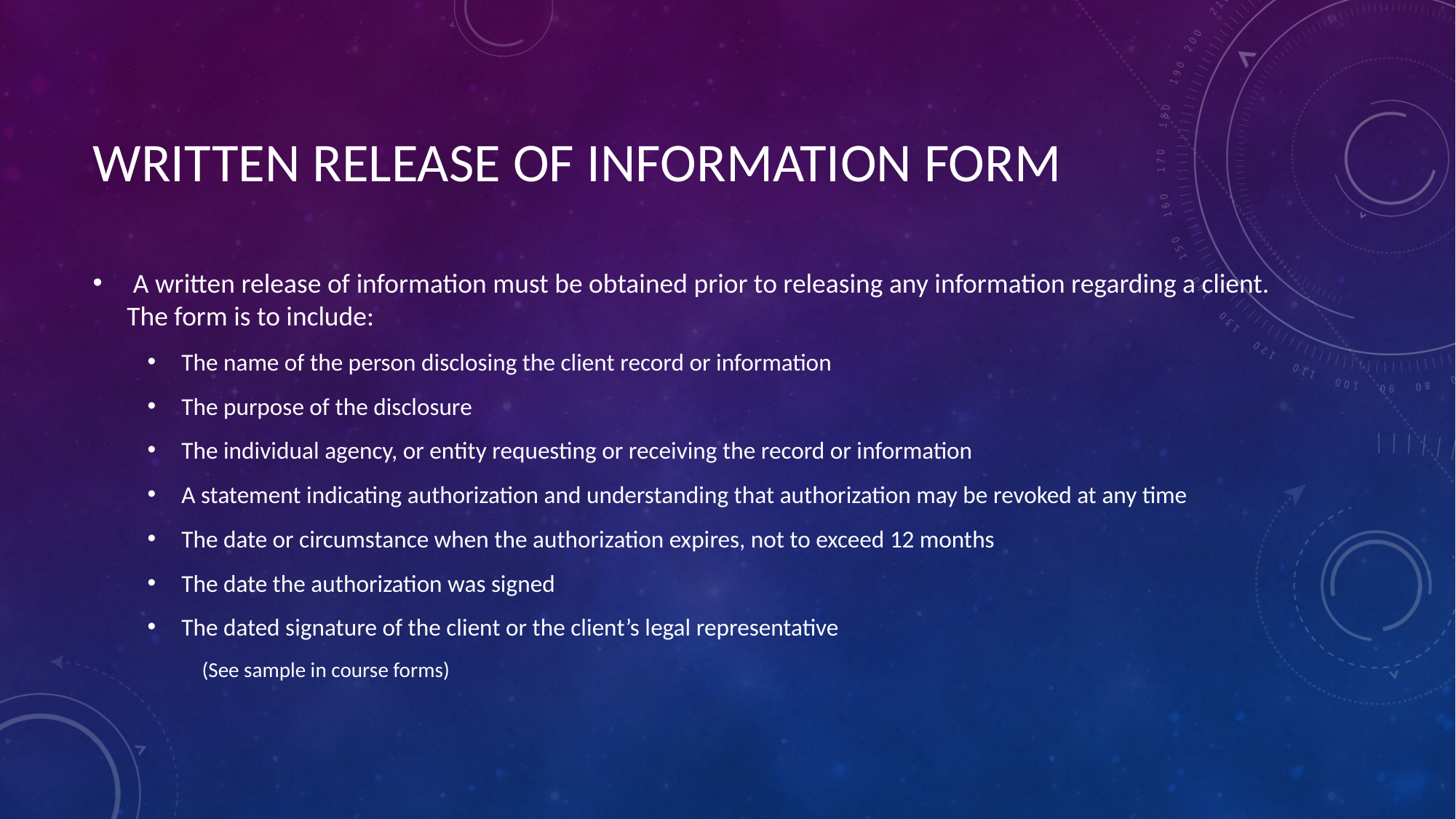

# Written Release of information form
 A written release of information must be obtained prior to releasing any information regarding a client. The form is to include:
The name of the person disclosing the client record or information
The purpose of the disclosure
The individual agency, or entity requesting or receiving the record or information
A statement indicating authorization and understanding that authorization may be revoked at any time
The date or circumstance when the authorization expires, not to exceed 12 months
The date the authorization was signed
The dated signature of the client or the client’s legal representative
(See sample in course forms)